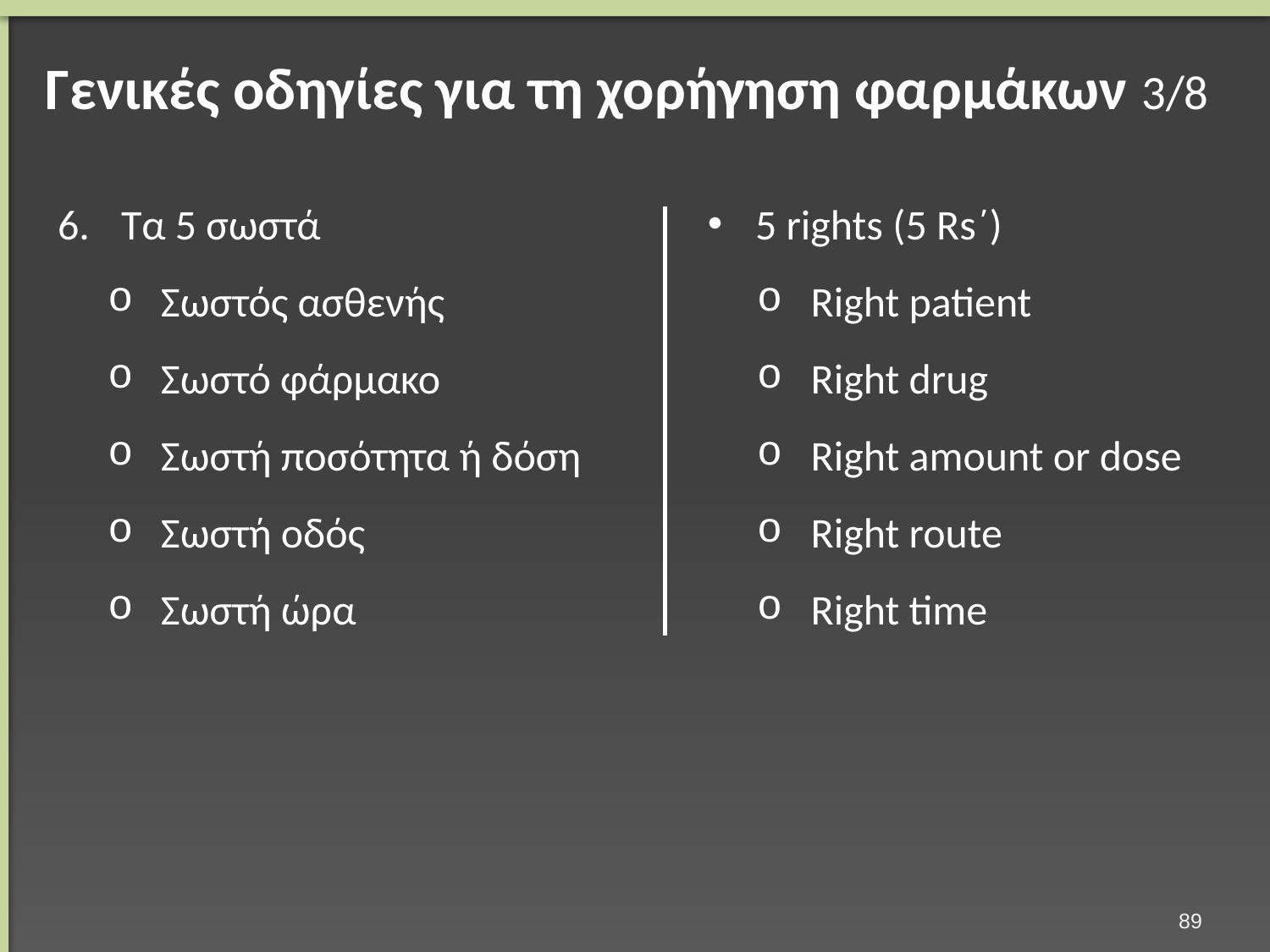

# Γενικές οδηγίες για τη χορήγηση φαρμάκων 3/8
Τα 5 σωστά
Σωστός ασθενής
Σωστό φάρμακο
Σωστή ποσότητα ή δόση
Σωστή οδός
Σωστή ώρα
5 rights (5 Rs΄)
Right patient
Right drug
Right amount or dose
Right route
Right time
89